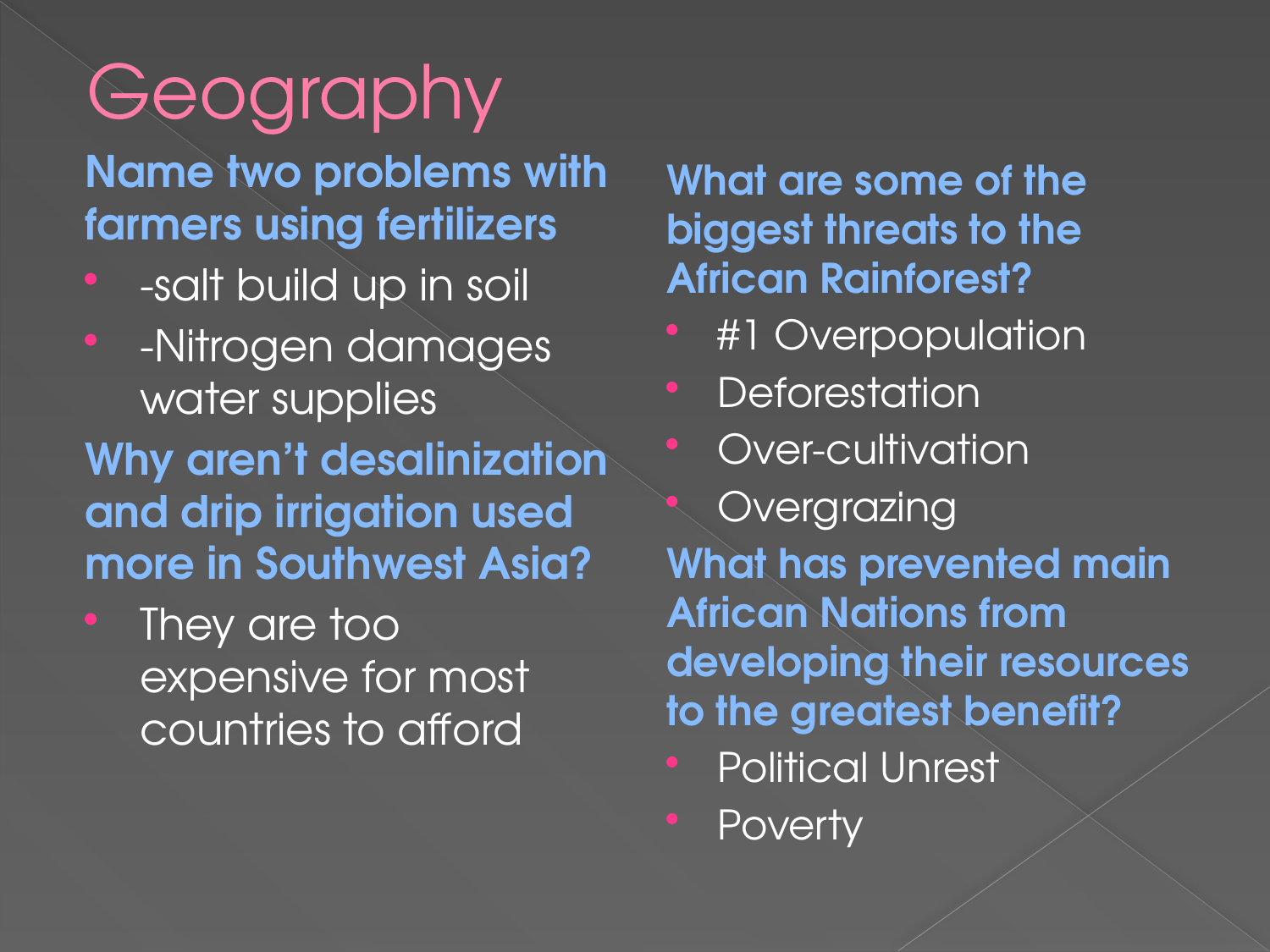

# Geography
Name two problems with farmers using fertilizers
-salt build up in soil
-Nitrogen damages water supplies
Why aren’t desalinization and drip irrigation used more in Southwest Asia?
They are too expensive for most countries to afford

What are some of the biggest threats to the African Rainforest?
#1 Overpopulation
Deforestation
Over-cultivation
Overgrazing
What has prevented main African Nations from developing their resources to the greatest benefit?
Political Unrest
Poverty